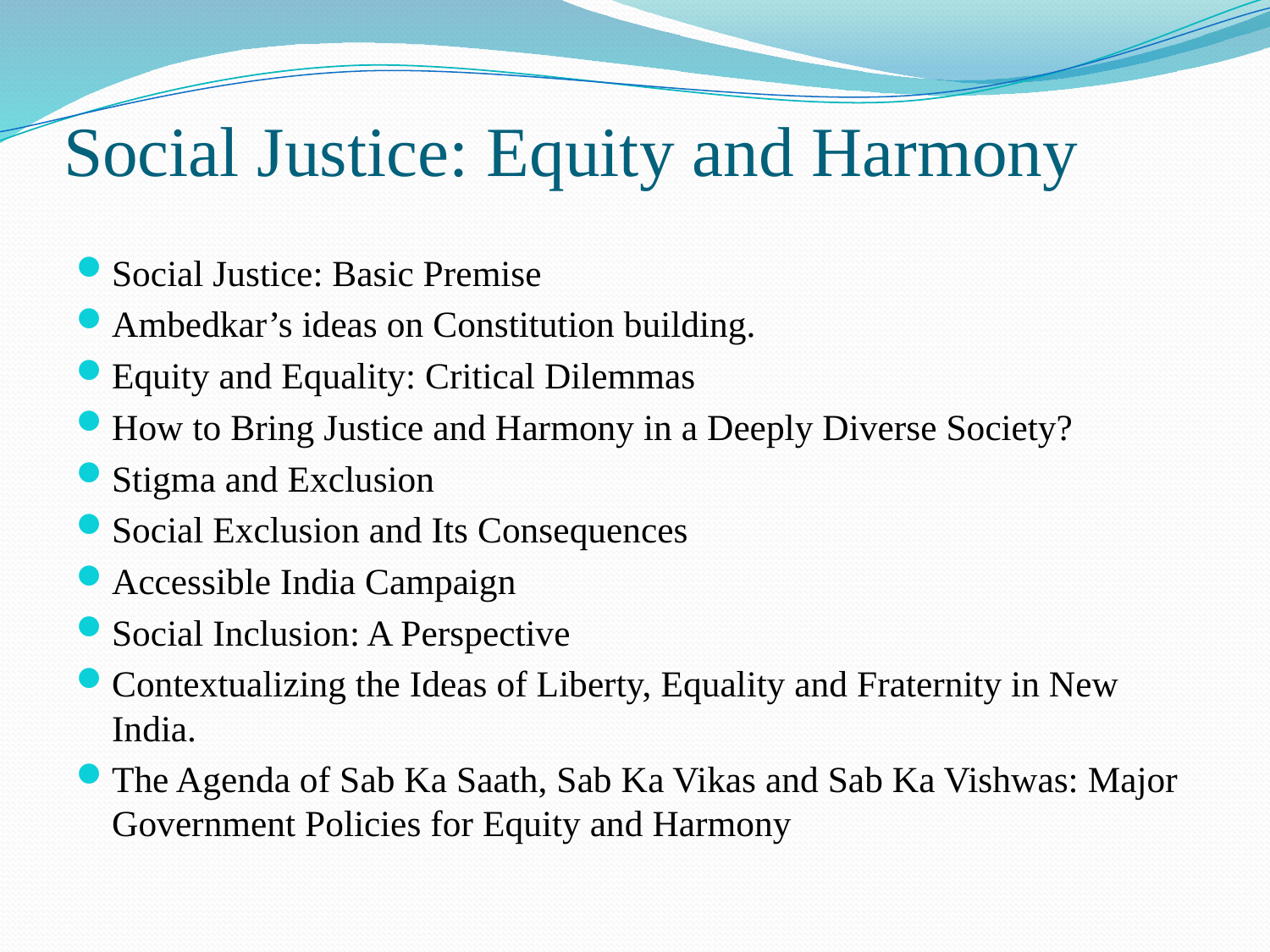

# Social Justice: Equity and Harmony
Social Justice: Basic Premise
Ambedkar’s ideas on Constitution building.
Equity and Equality: Critical Dilemmas
How to Bring Justice and Harmony in a Deeply Diverse Society?
Stigma and Exclusion
Social Exclusion and Its Consequences
Accessible India Campaign
Social Inclusion: A Perspective
Contextualizing the Ideas of Liberty, Equality and Fraternity in New India.
The Agenda of Sab Ka Saath, Sab Ka Vikas and Sab Ka Vishwas: Major Government Policies for Equity and Harmony